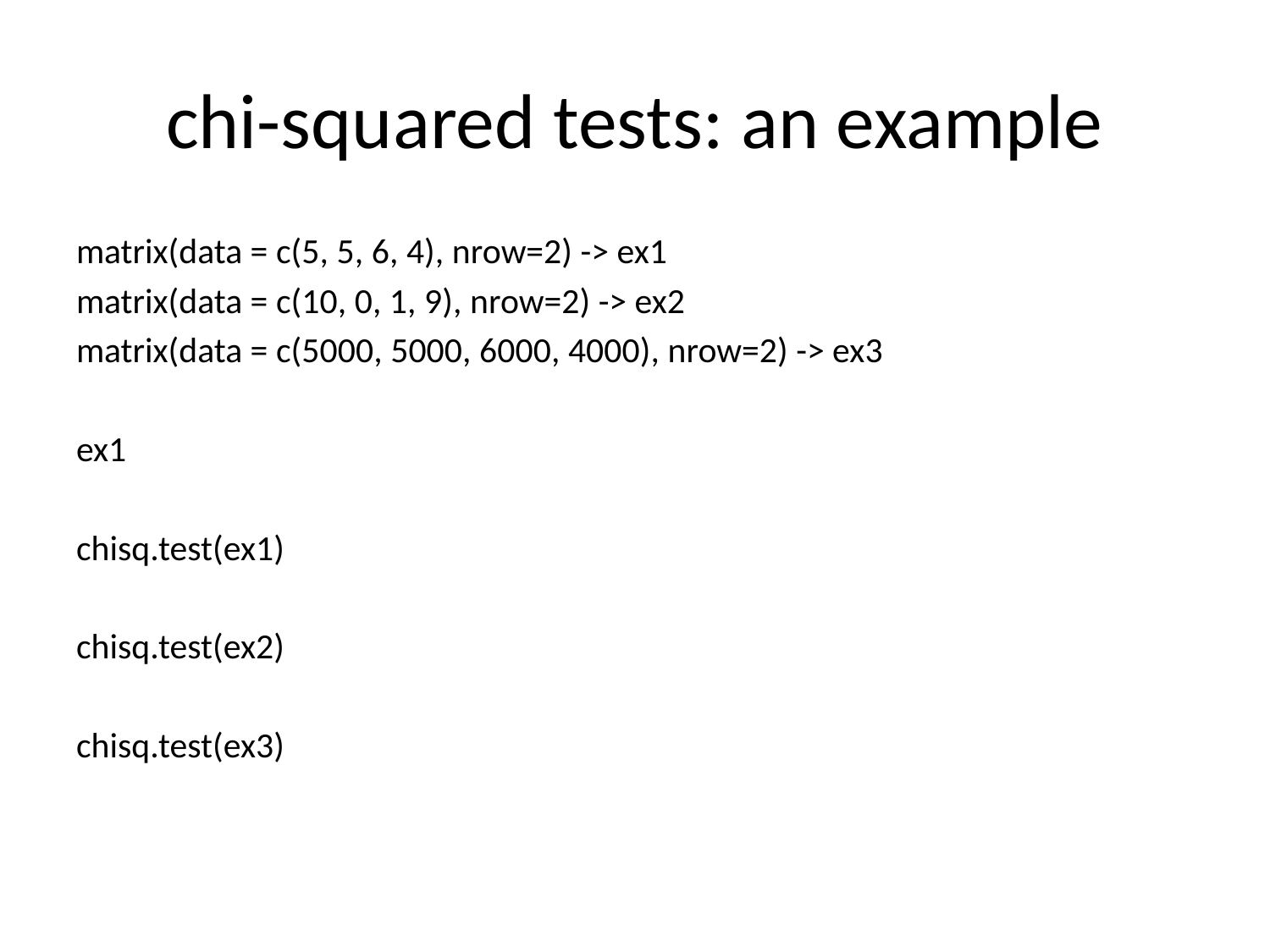

# chi-squared tests: an example
matrix(data = c(5, 5, 6, 4), nrow=2) -> ex1
matrix(data = c(10, 0, 1, 9), nrow=2) -> ex2
matrix(data = c(5000, 5000, 6000, 4000), nrow=2) -> ex3

ex1

chisq.test(ex1)

chisq.test(ex2)

chisq.test(ex3)